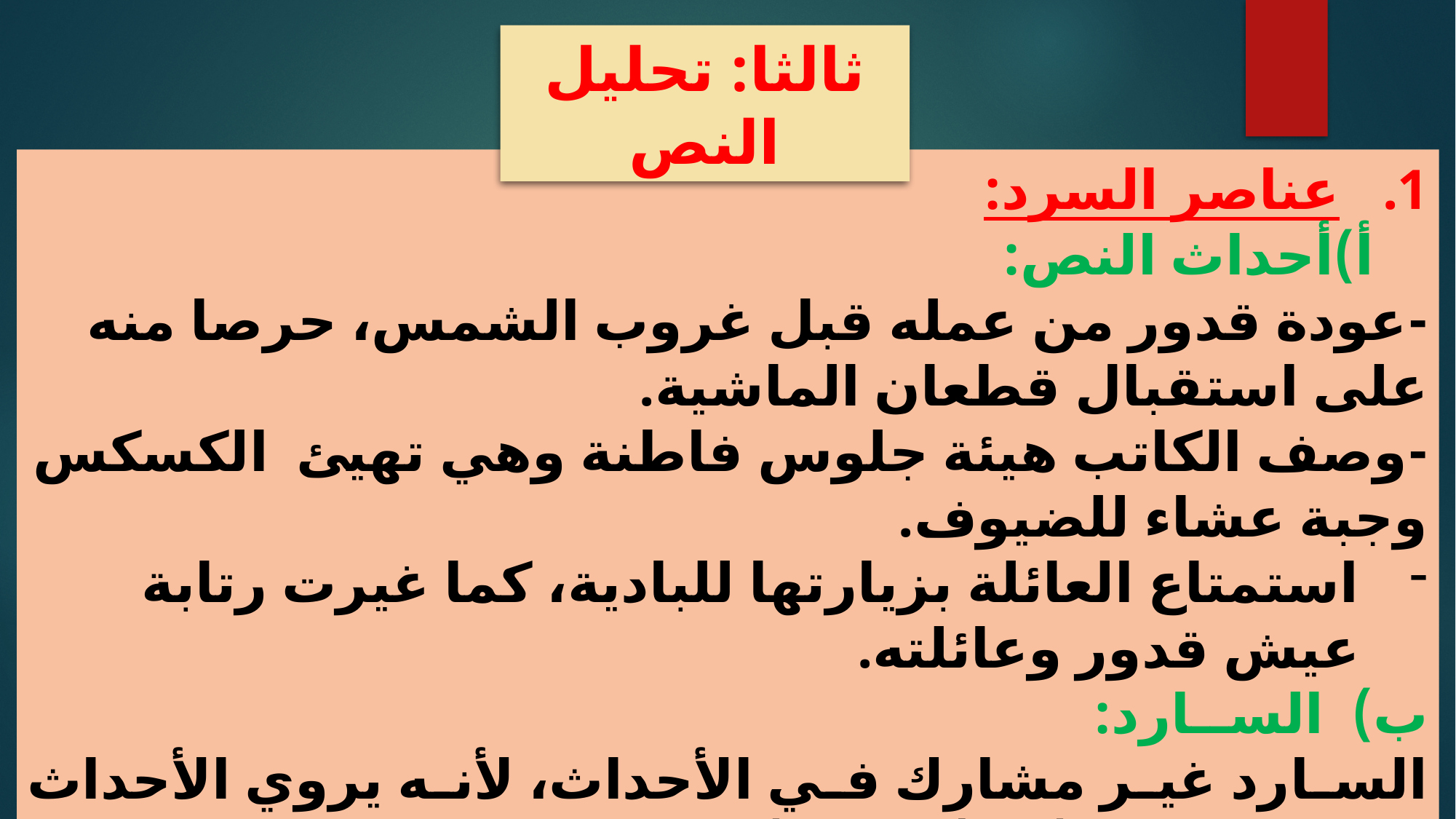

ثالثا: تحليل النص
عناصر السرد:
أ‌)	أحداث النص:
-	عودة قدور من عمله قبل غروب الشمس، حرصا منه على استقبال قطعان الماشية.
-	وصف الكاتب هيئة جلوس فاطنة وهي تهيئ  الكسكس وجبة عشاء للضيوف.
استمتاع العائلة بزيارتها للبادية، كما غيرت رتابة عيش قدور وعائلته.
ب)  الســارد:
السارد غير مشارك في الأحداث، لأنه يروي الأحداث بضمير الغائب(عاد/ كان...).